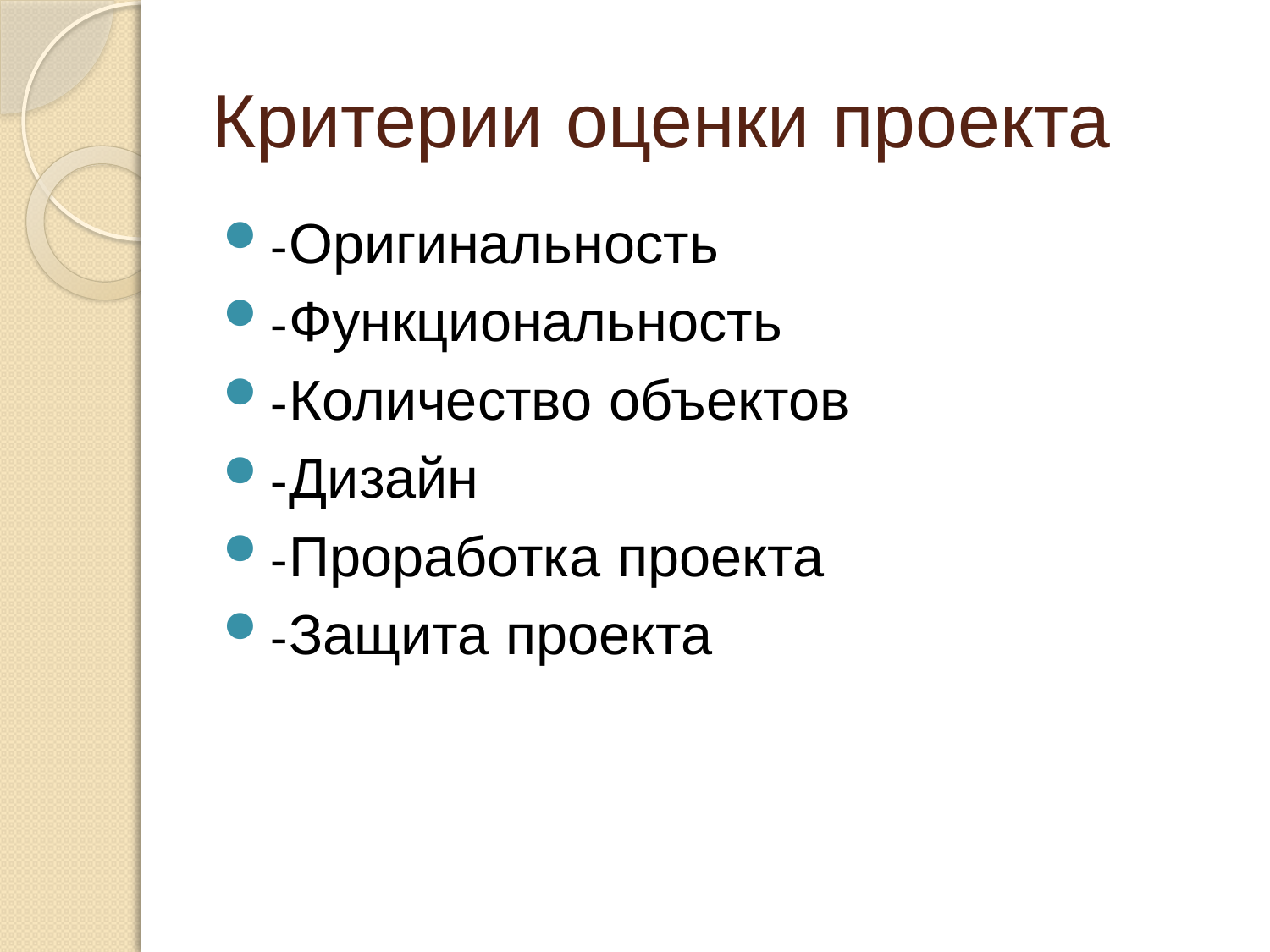

# Критерии оценки проекта
-Оригинальность
-Функциональность
-Количество объектов
-Дизайн
-Проработка проекта
-Защита проекта